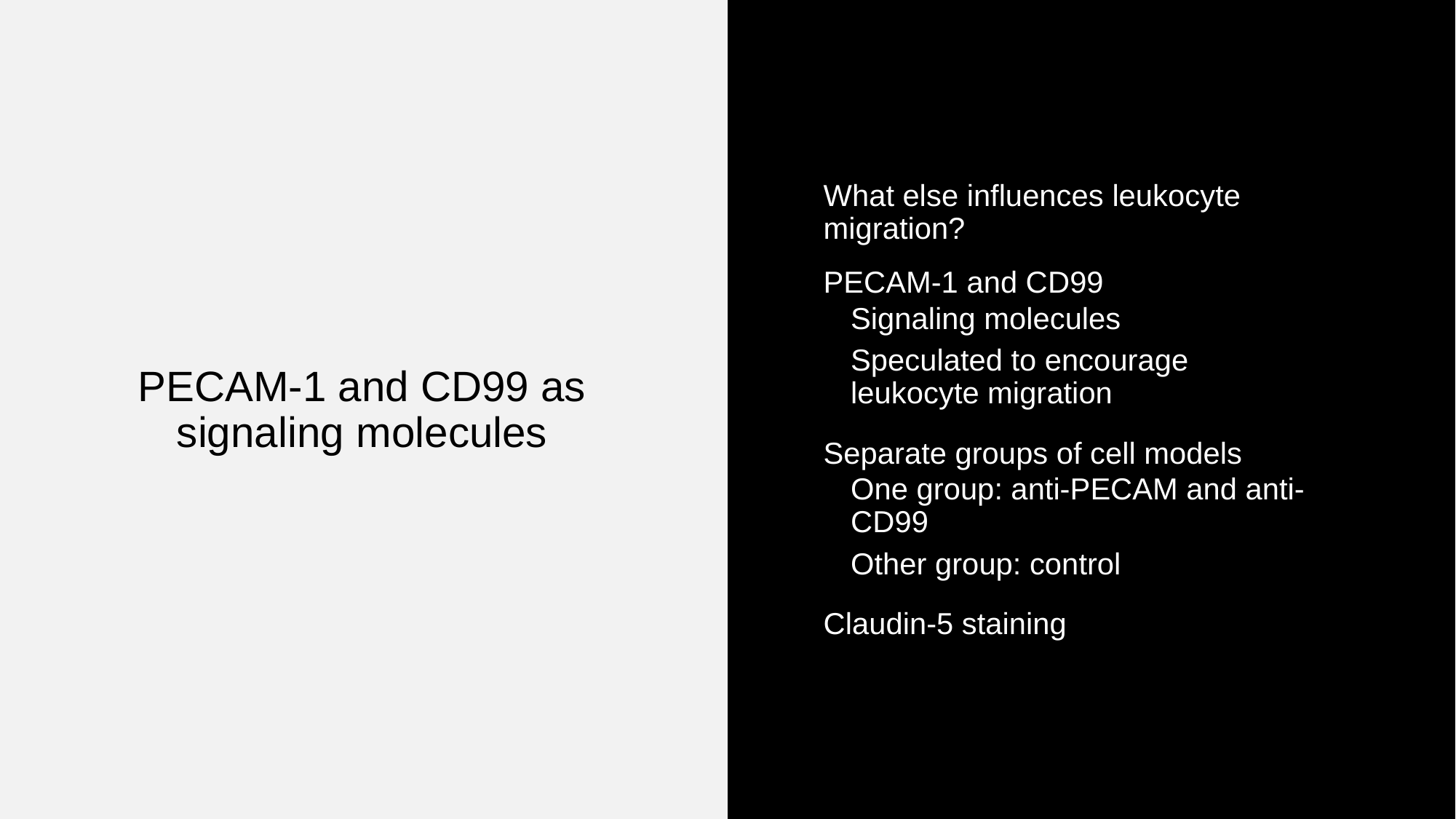

# PECAM-1 and CD99 as signaling molecules
What else influences leukocyte migration?
PECAM-1 and CD99
Signaling molecules
Speculated to encourage leukocyte migration
Separate groups of cell models
One group: anti-PECAM and anti-CD99
Other group: control
Claudin-5 staining